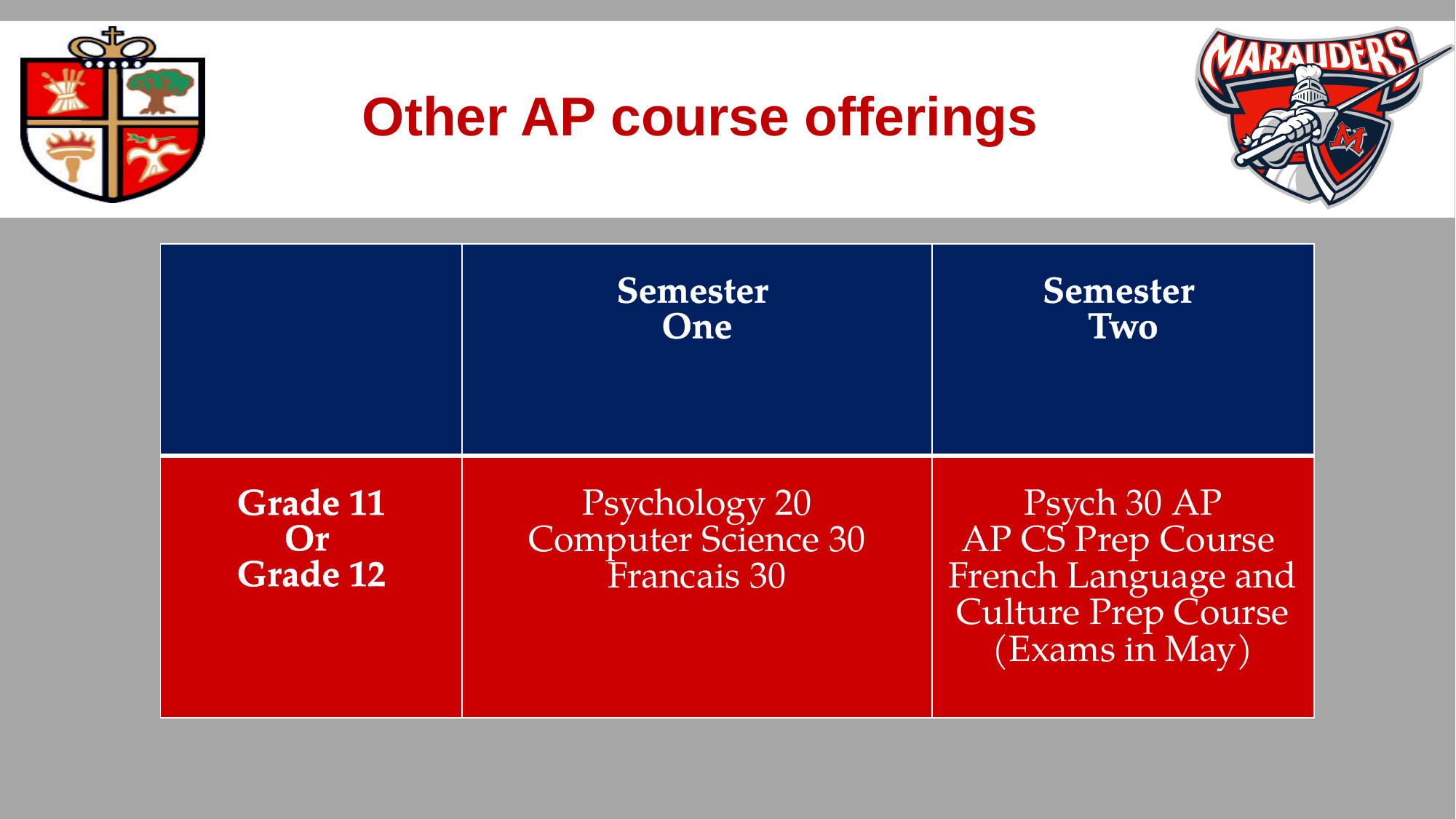

Other AP course offerings
|  | Semester  One | Semester  Two |
| --- | --- | --- |
| Grade 11 Or Grade 12 | Psychology 20 Computer Science 30  Francais 30 | Psych 30 AP AP CS Prep Course  French Language and Culture Prep Course (Exams in May) |